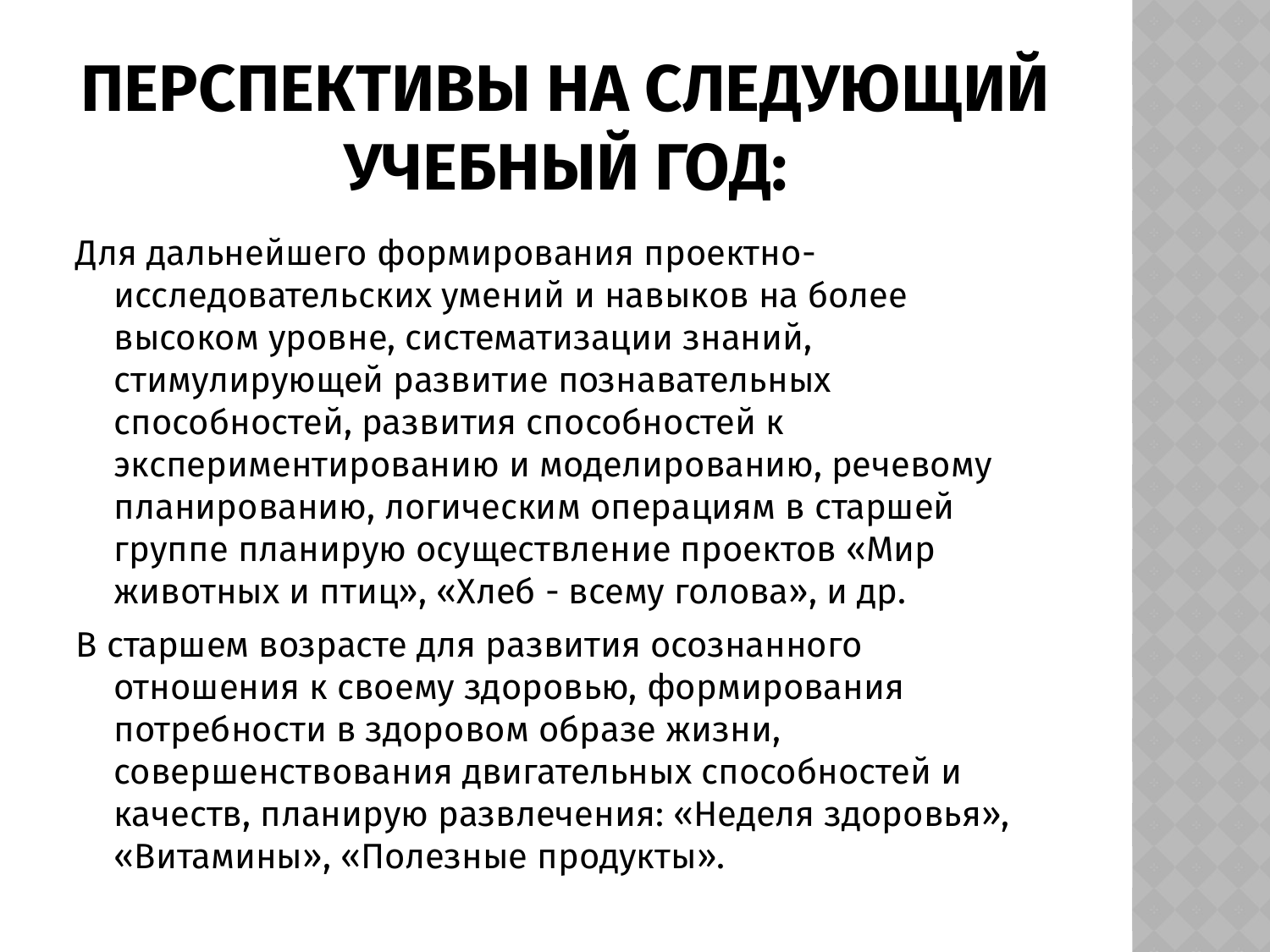

# Перспективы на следующий учебный год:
Для дальнейшего формирования проектно-исследовательских умений и навыков на более высоком уровне, систематизации знаний, стимулирующей развитие познавательных способностей, развития способностей к экспериментированию и моделированию, речевому планированию, логическим операциям в старшей группе планирую осуществление проектов «Мир животных и птиц», «Хлеб - всему голова», и др.
В старшем возрасте для развития осознанного отношения к своему здоровью, формирования потребности в здоровом образе жизни, совершенствования двигательных способностей и качеств, планирую развлечения: «Неделя здоровья», «Витамины», «Полезные продукты».